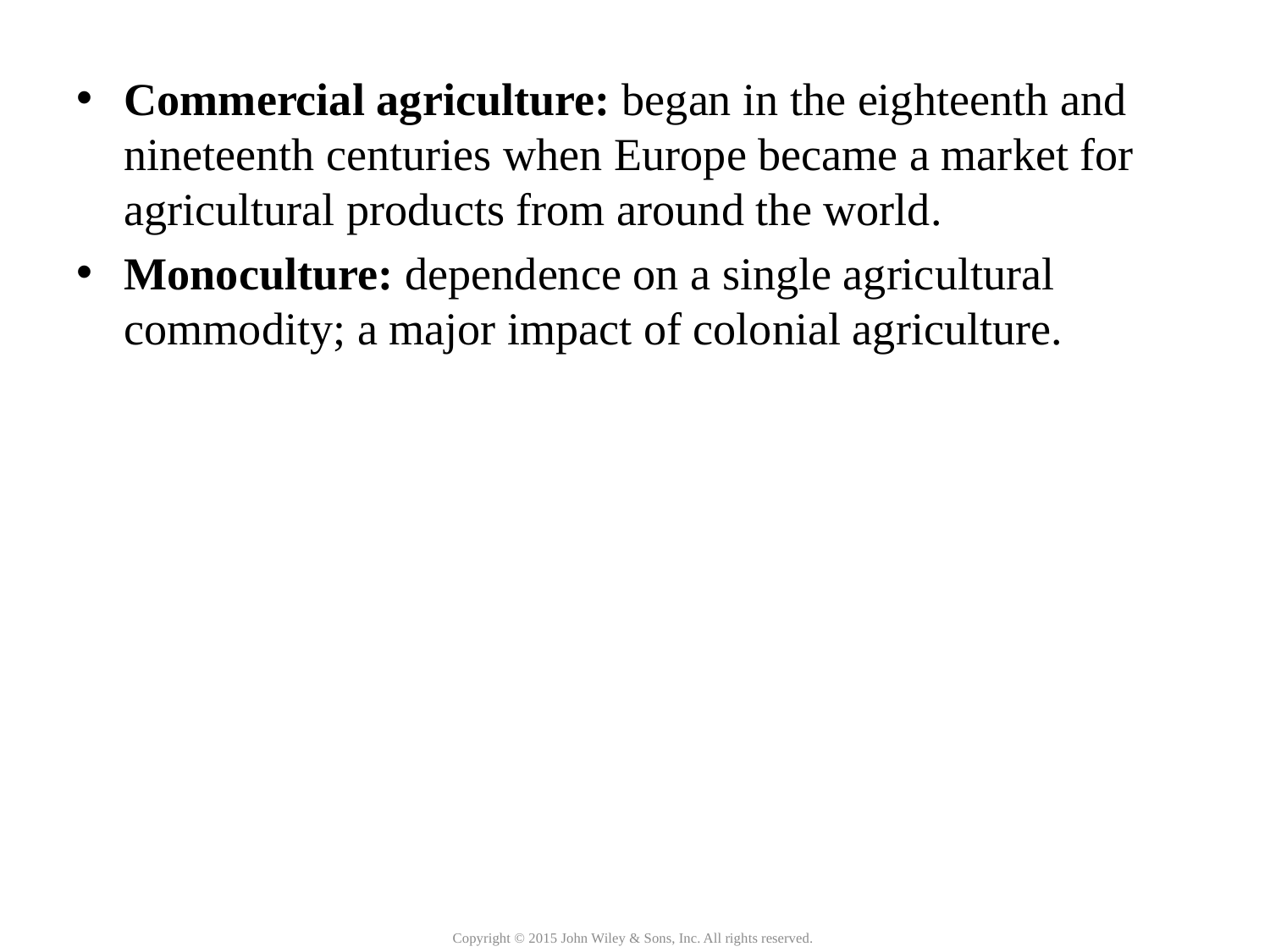

Commercial agriculture: began in the eighteenth and nineteenth centuries when Europe became a market for agricultural products from around the world.
Monoculture: dependence on a single agricultural commodity; a major impact of colonial agriculture.
Copyright © 2015 John Wiley & Sons, Inc. All rights reserved.